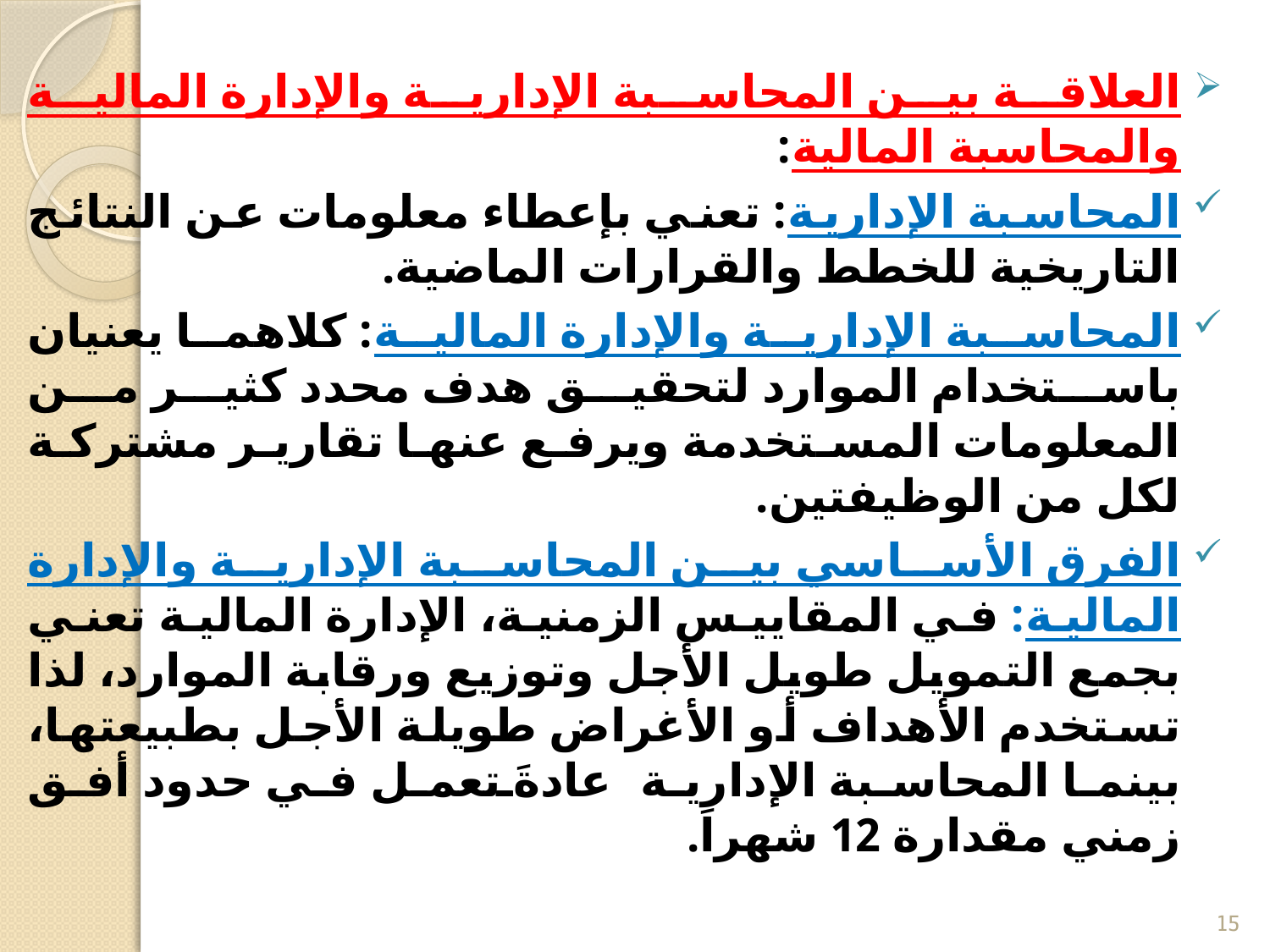

العلاقة بين المحاسبة الإدارية والإدارة المالية والمحاسبة المالية:
المحاسبة الإدارية: تعني بإعطاء معلومات عن النتائج التاريخية للخطط والقرارات الماضية.
المحاسبة الإدارية والإدارة المالية: كلاهما يعنيان باستخدام الموارد لتحقيق هدف محدد كثير من المعلومات المستخدمة ويرفع عنها تقارير مشتركة لكل من الوظيفتين.
الفرق الأساسي بين المحاسبة الإدارية والإدارة المالية: في المقاييس الزمنية، الإدارة المالية تعني بجمع التمويل طويل الأجل وتوزيع ورقابة الموارد، لذا تستخدم الأهداف أو الأغراض طويلة الأجل بطبيعتها، بينما المحاسبة الإدارية عادةَ تعمل في حدود أفق زمني مقدارة 12 شهراَ.
15